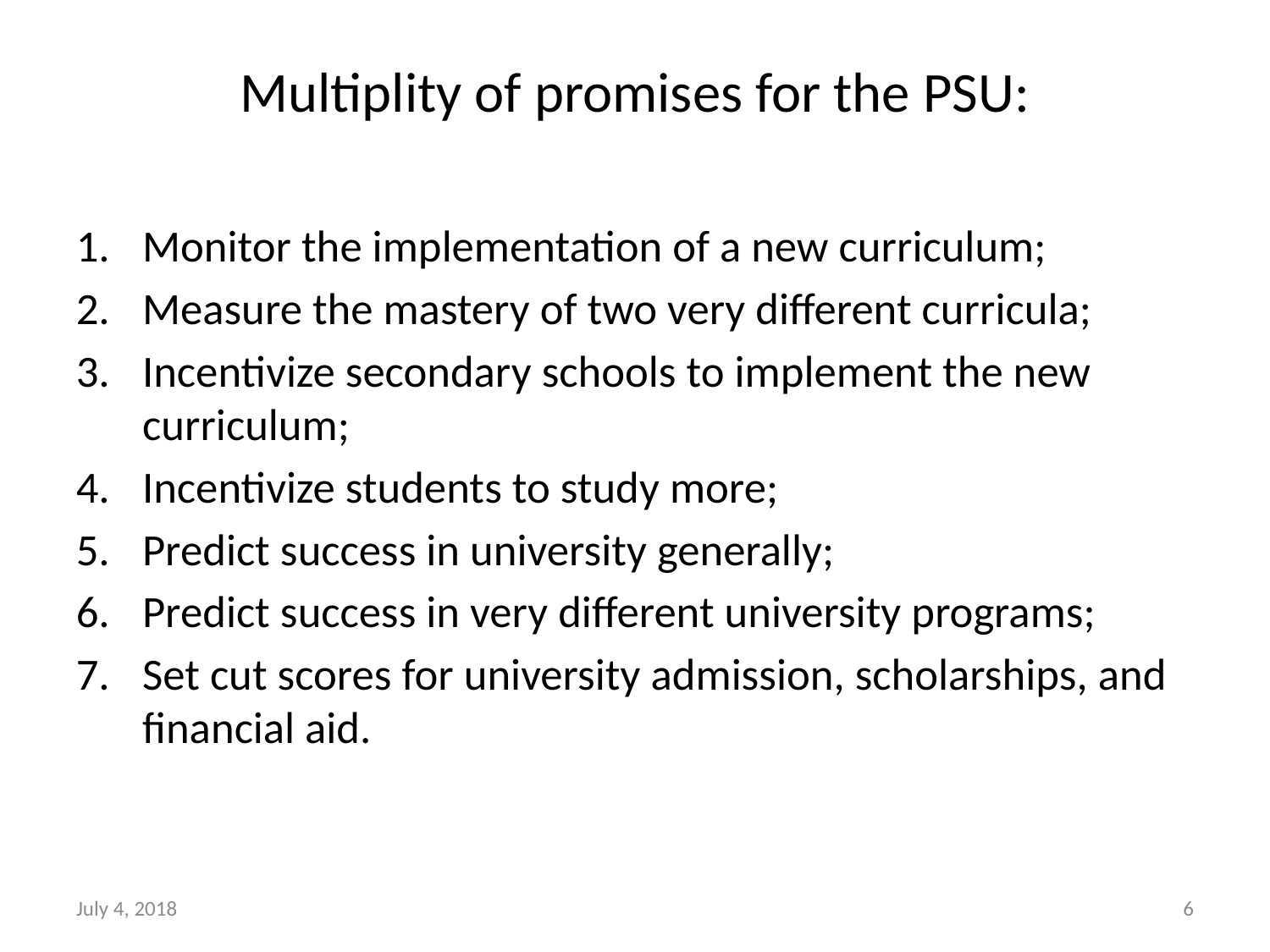

# Multiplity of promises for the PSU:

Monitor the implementation of a new curriculum;
Measure the mastery of two very different curricula;
Incentivize secondary schools to implement the new curriculum;
Incentivize students to study more;
Predict success in university generally;
Predict success in very different university programs;
Set cut scores for university admission, scholarships, and financial aid.
July 4, 2018
6
International Test Commission, 11th Conference, Montréal, Canada